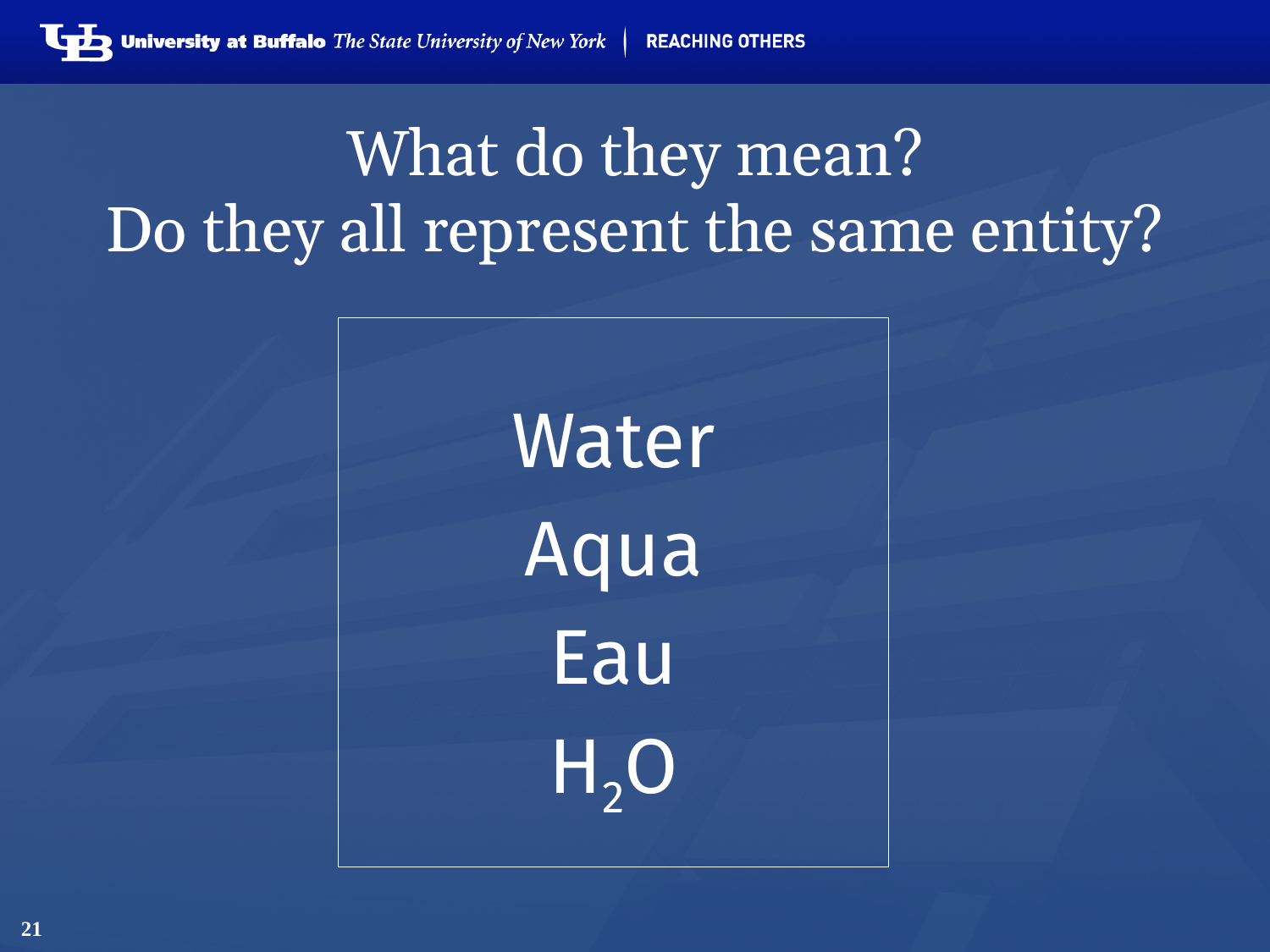

# What do they mean? Do they all represent the same entity?

Water
Aqua
Eau
H2O

21